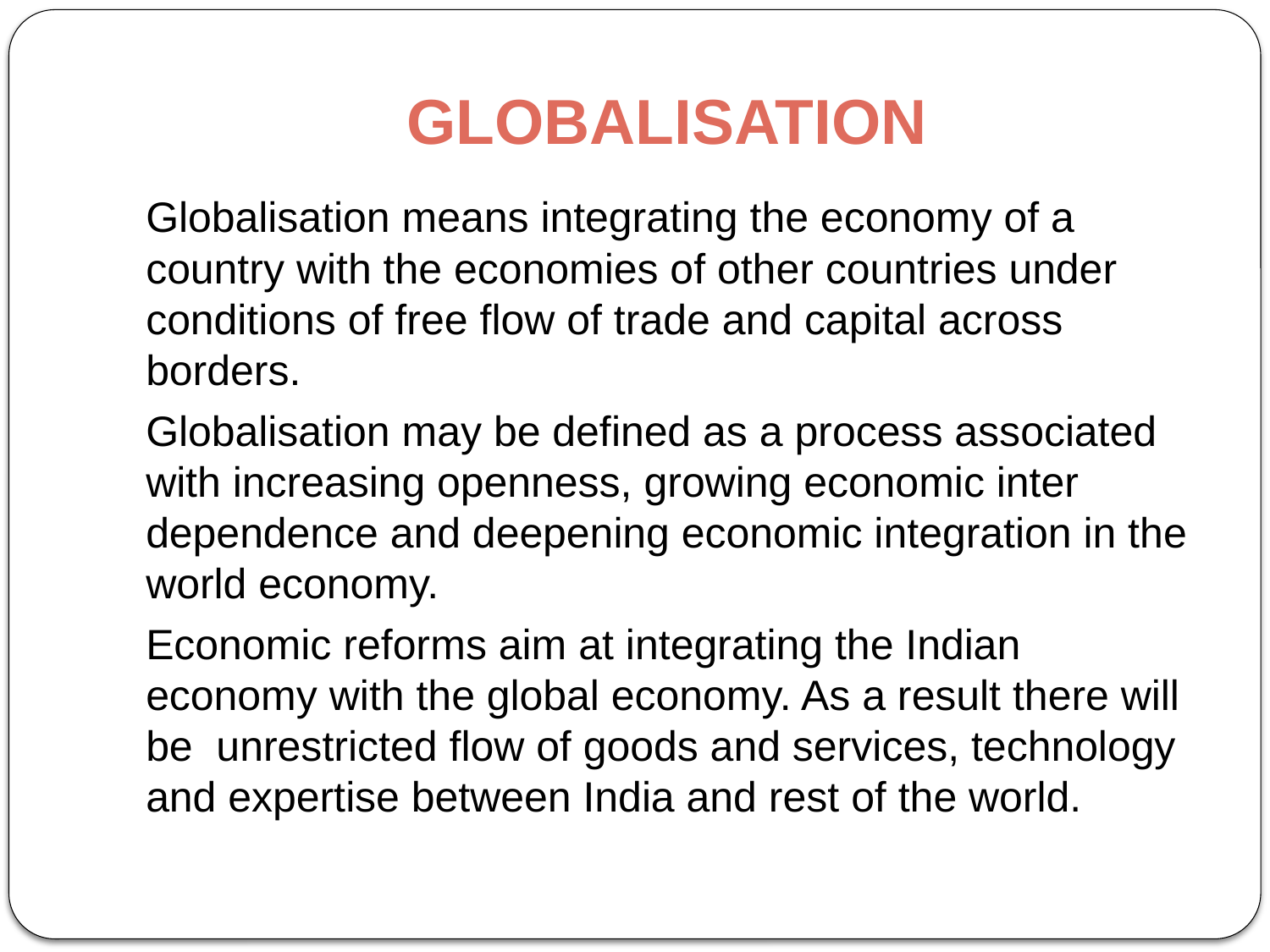

# GLOBALISATION
	Globalisation means integrating the economy of a country with the economies of other countries under conditions of free flow of trade and capital across borders.
	Globalisation may be defined as a process associated with increasing openness, growing economic inter dependence and deepening economic integration in the world economy.
	Economic reforms aim at integrating the Indian economy with the global economy. As a result there will be  unrestricted flow of goods and services, technology and expertise between India and rest of the world.